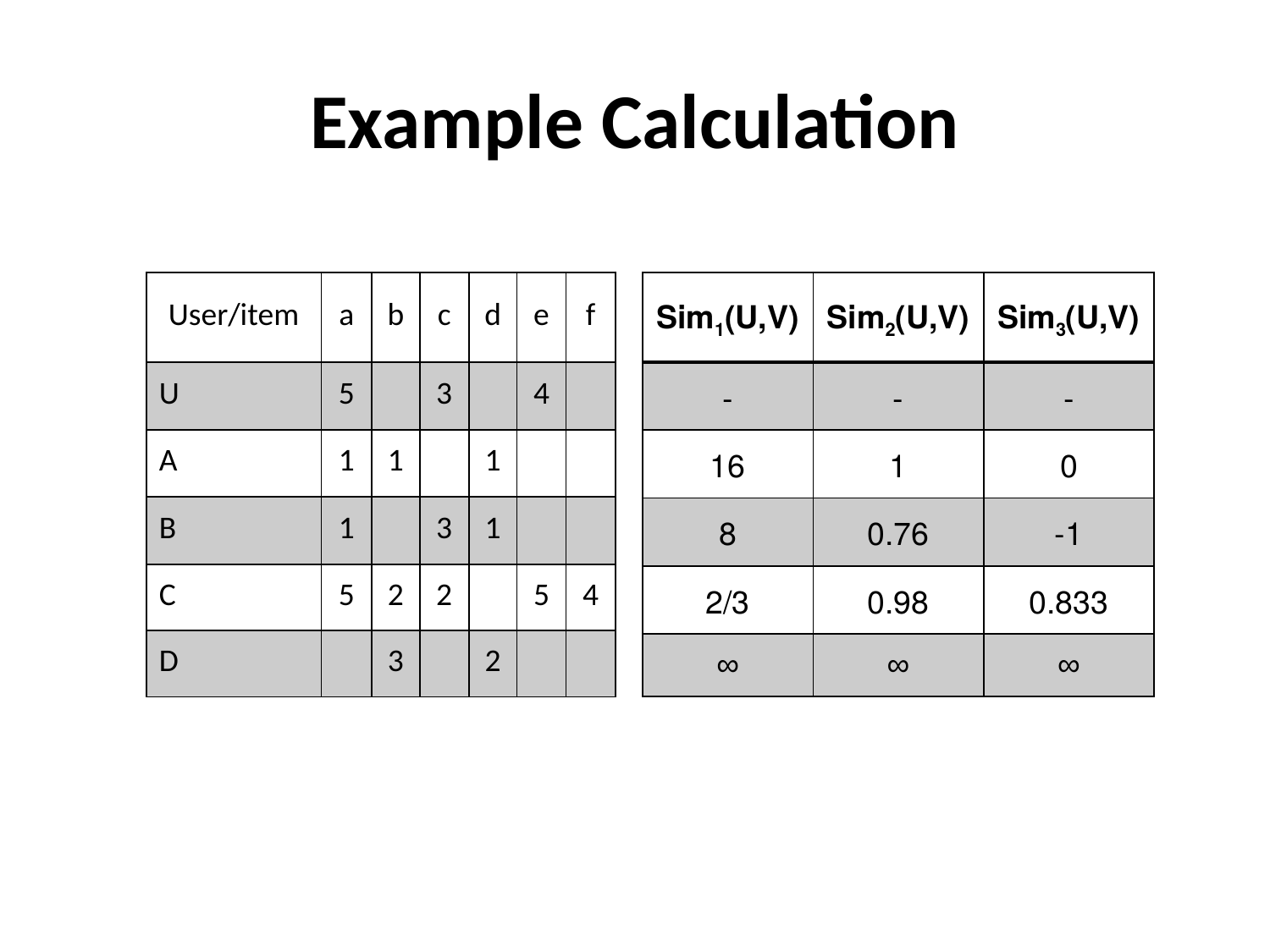

# Example Calculation
| User/item | a | b | c | d | e | f |
| --- | --- | --- | --- | --- | --- | --- |
| U | 5 |  | 3 |  | 4 |  |
| A | 1 | 1 |  | 1 |  |  |
| B | 1 |  | 3 | 1 |  |  |
| C | 5 | 2 | 2 |  | 5 | 4 |
| D |  | 3 |  | 2 |  |  |
| Sim1(U,V) | Sim2(U,V) | Sim3(U,V) |
| --- | --- | --- |
| - | - | - |
| 16 | 1 | 0 |
| 8 | 0.76 | -1 |
| 2/3 | 0.98 | 0.833 |
| ∞ | ∞ | ∞ |